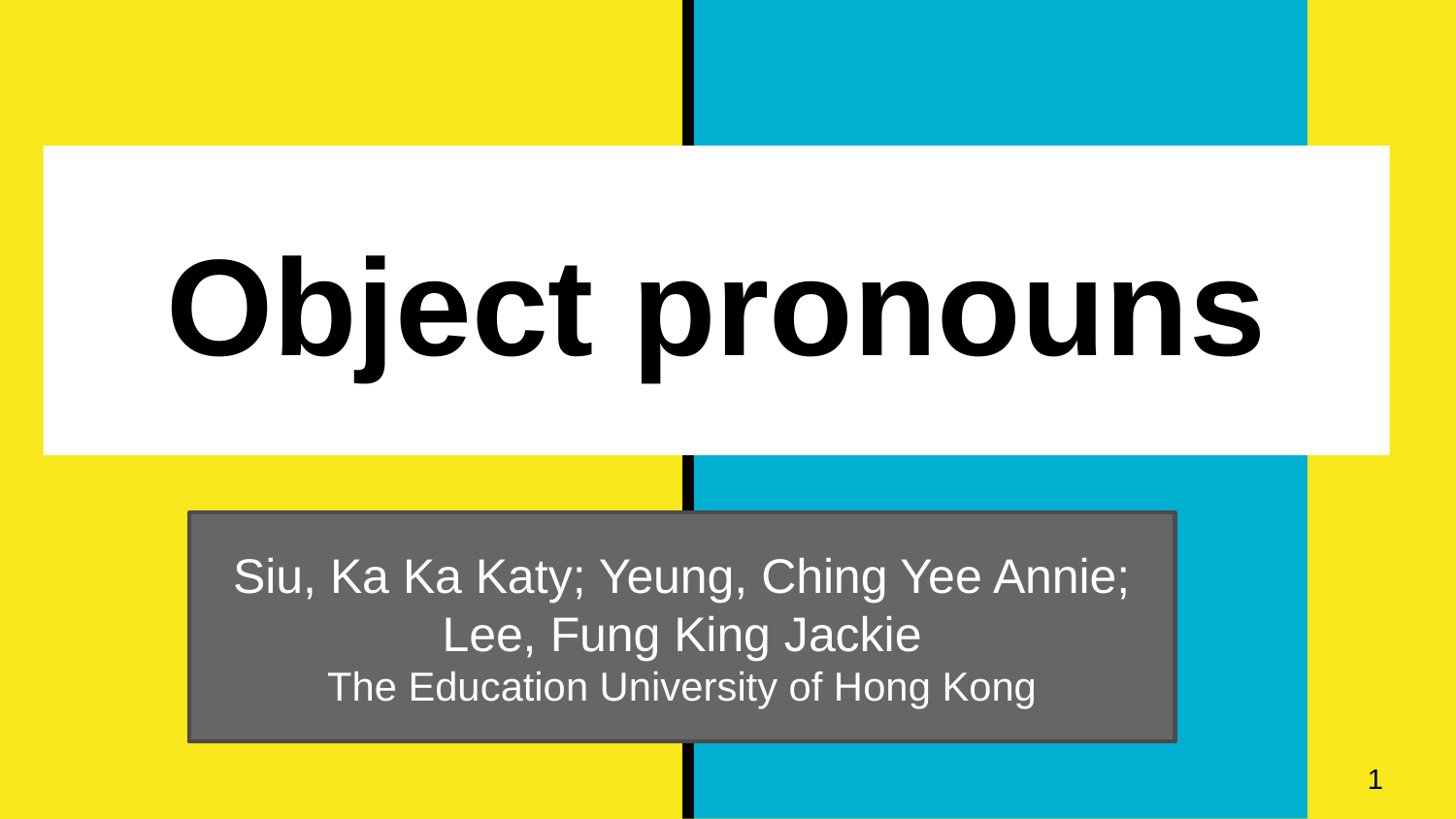

# Object pronouns
Siu, Ka Ka Katy; Yeung, Ching Yee Annie; Lee, Fung King Jackie
The Education University of Hong Kong
1